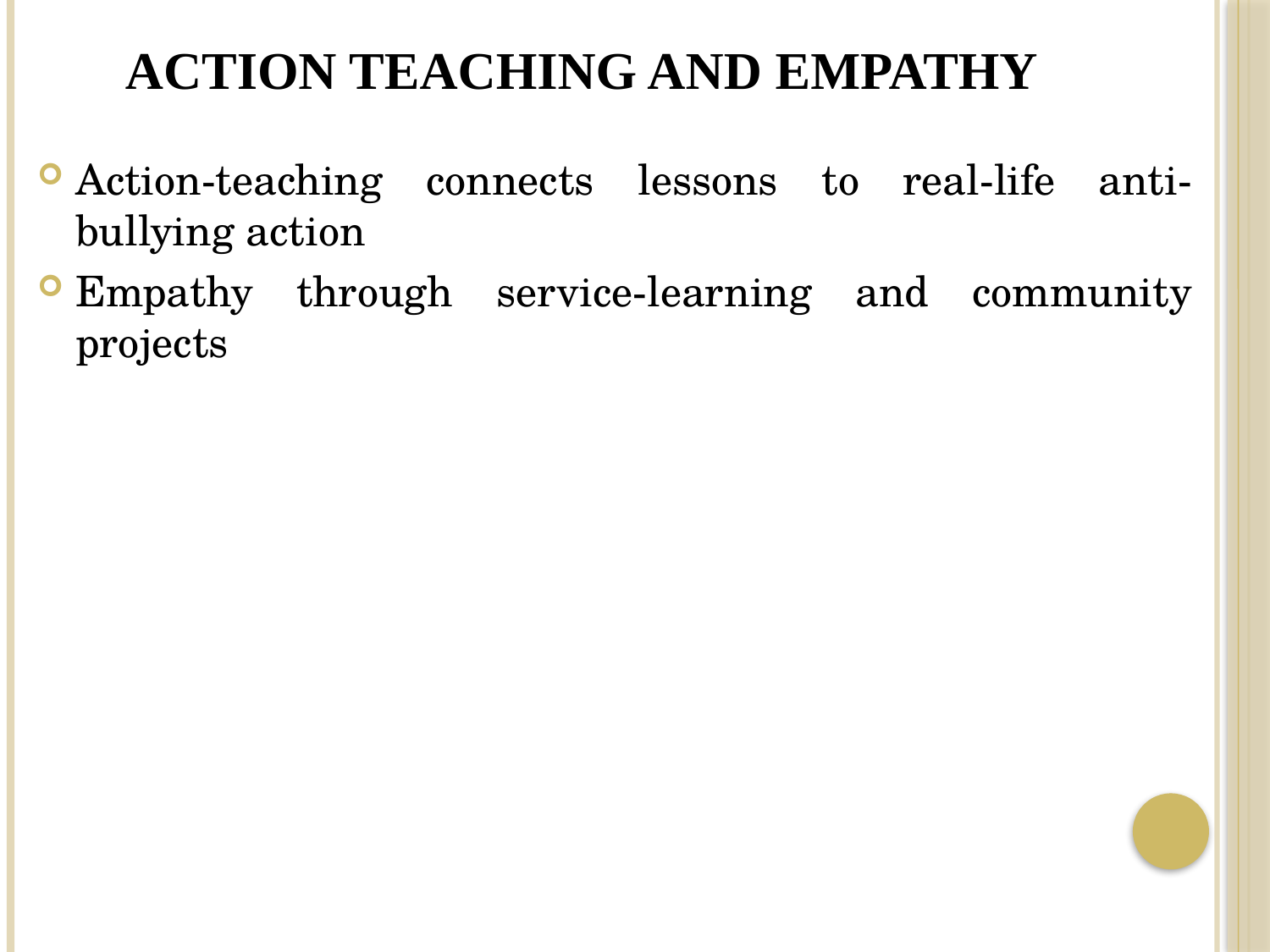

# Action Teaching and Empathy
Action‐teaching connects lessons to real-life anti-bullying action
Empathy through service-learning and community projects